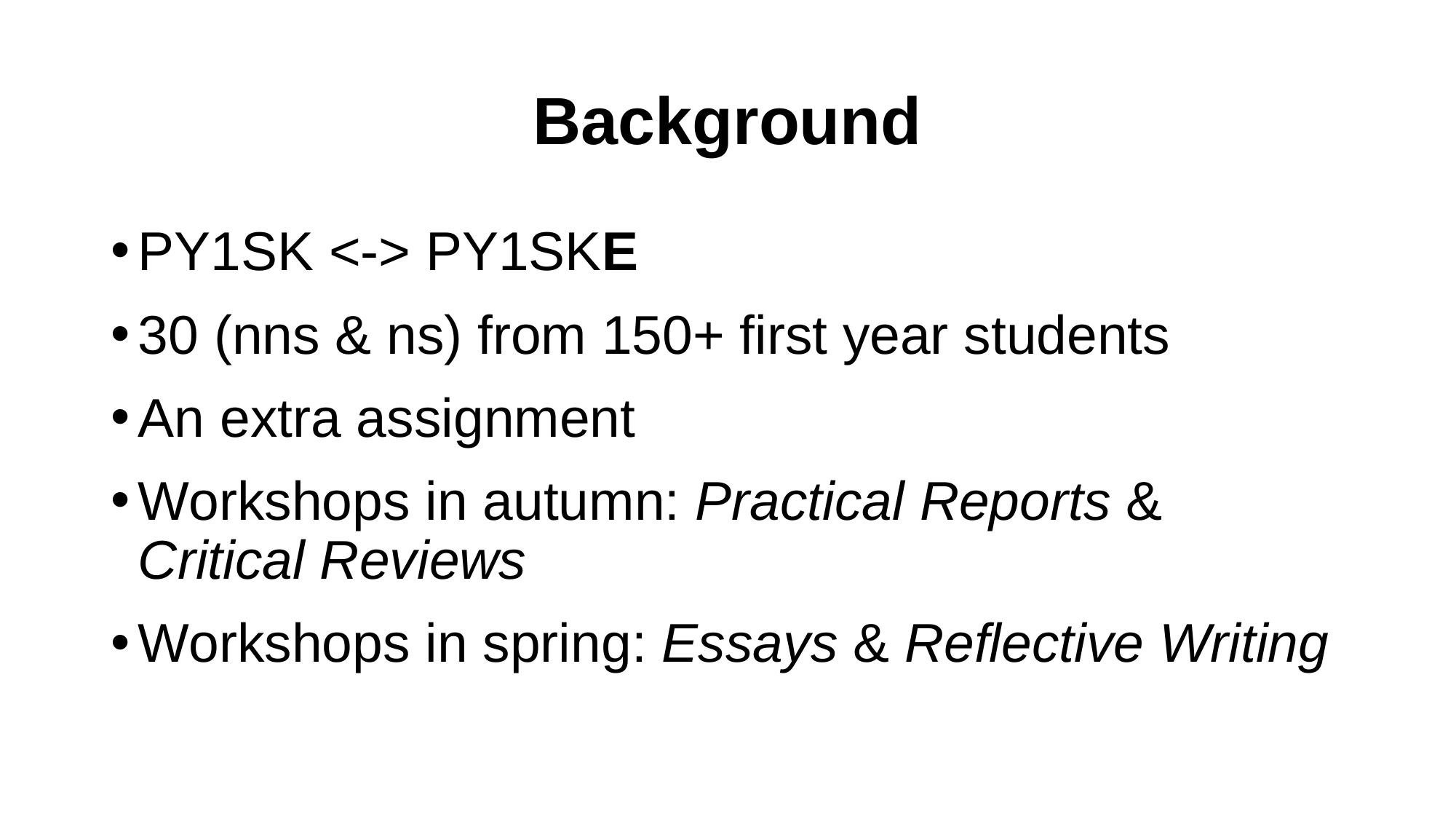

# Background
PY1SK <-> PY1SKE
30 (nns & ns) from 150+ first year students
An extra assignment
Workshops in autumn: Practical Reports & Critical Reviews
Workshops in spring: Essays & Reflective Writing